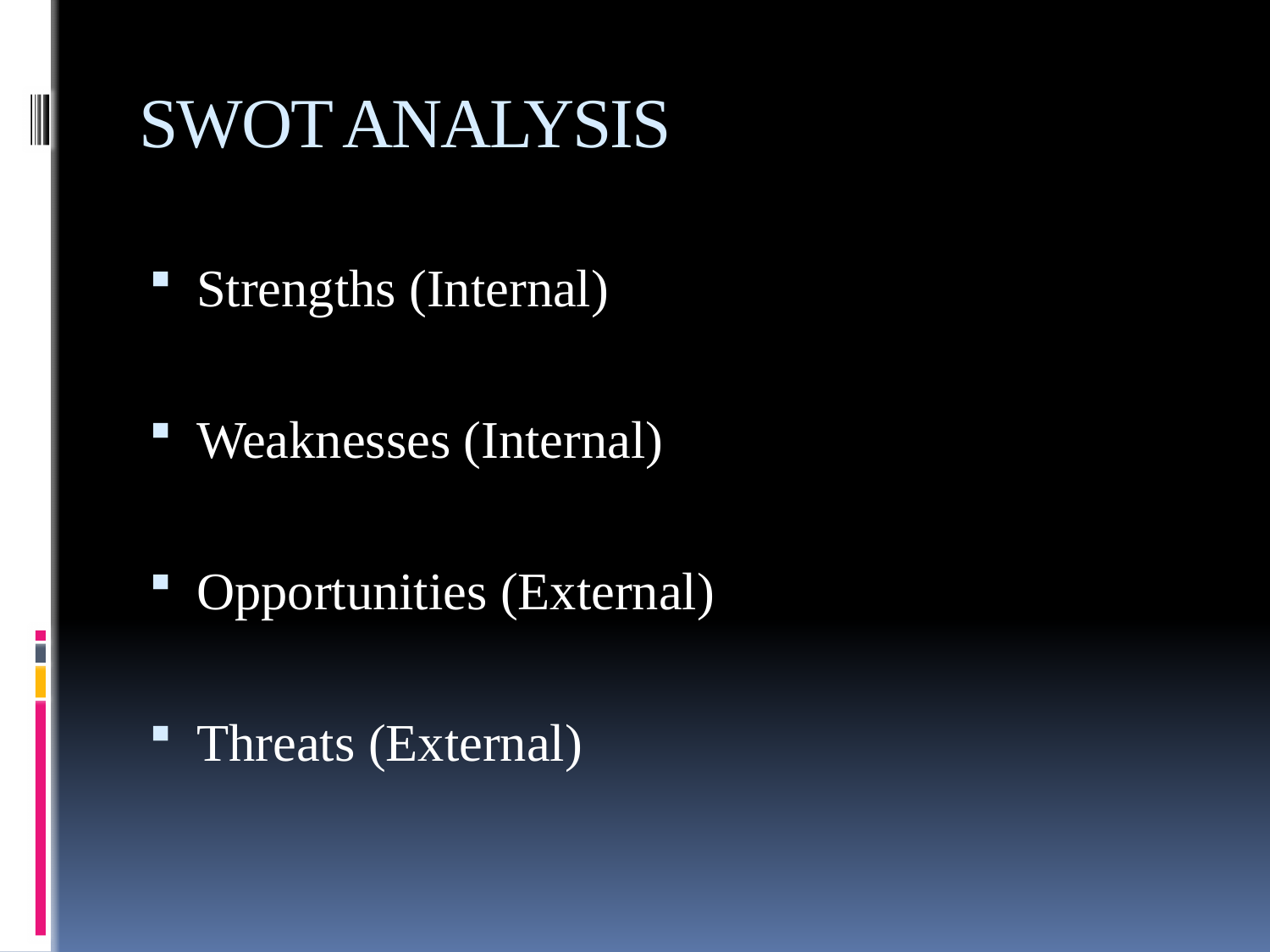

# SWOT ANALYSIS
Strengths (Internal)

Weaknesses (Internal)

Opportunities (External)

Threats (External)